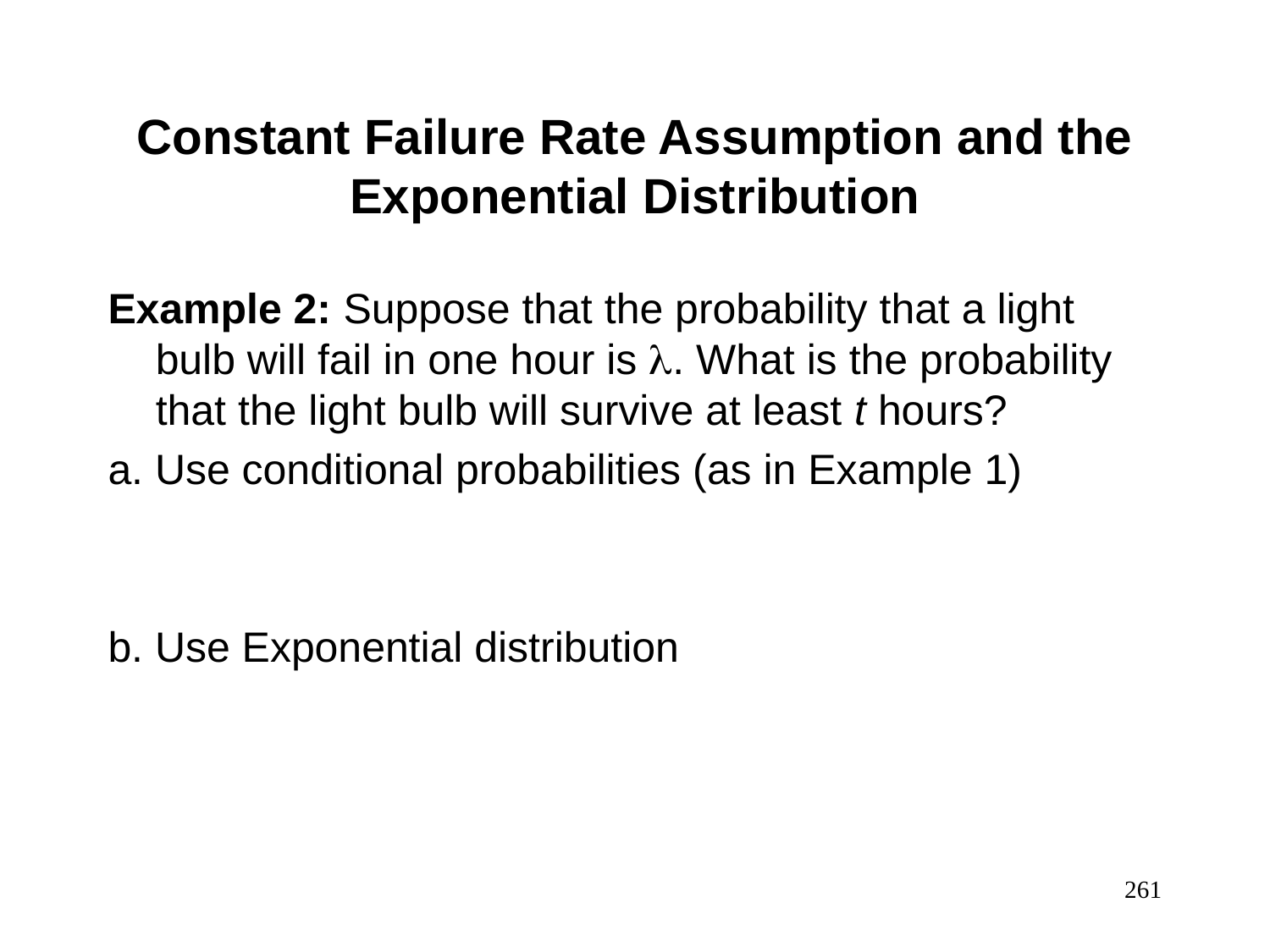

Constant Failure Rate Assumption and the Exponential Distribution
Example 2: Suppose that the probability that a light bulb will fail in one hour is λ. What is the probability that the light bulb will survive at least t hours?
a. Use conditional probabilities (as in Example 1)

b. Use Exponential distribution

261